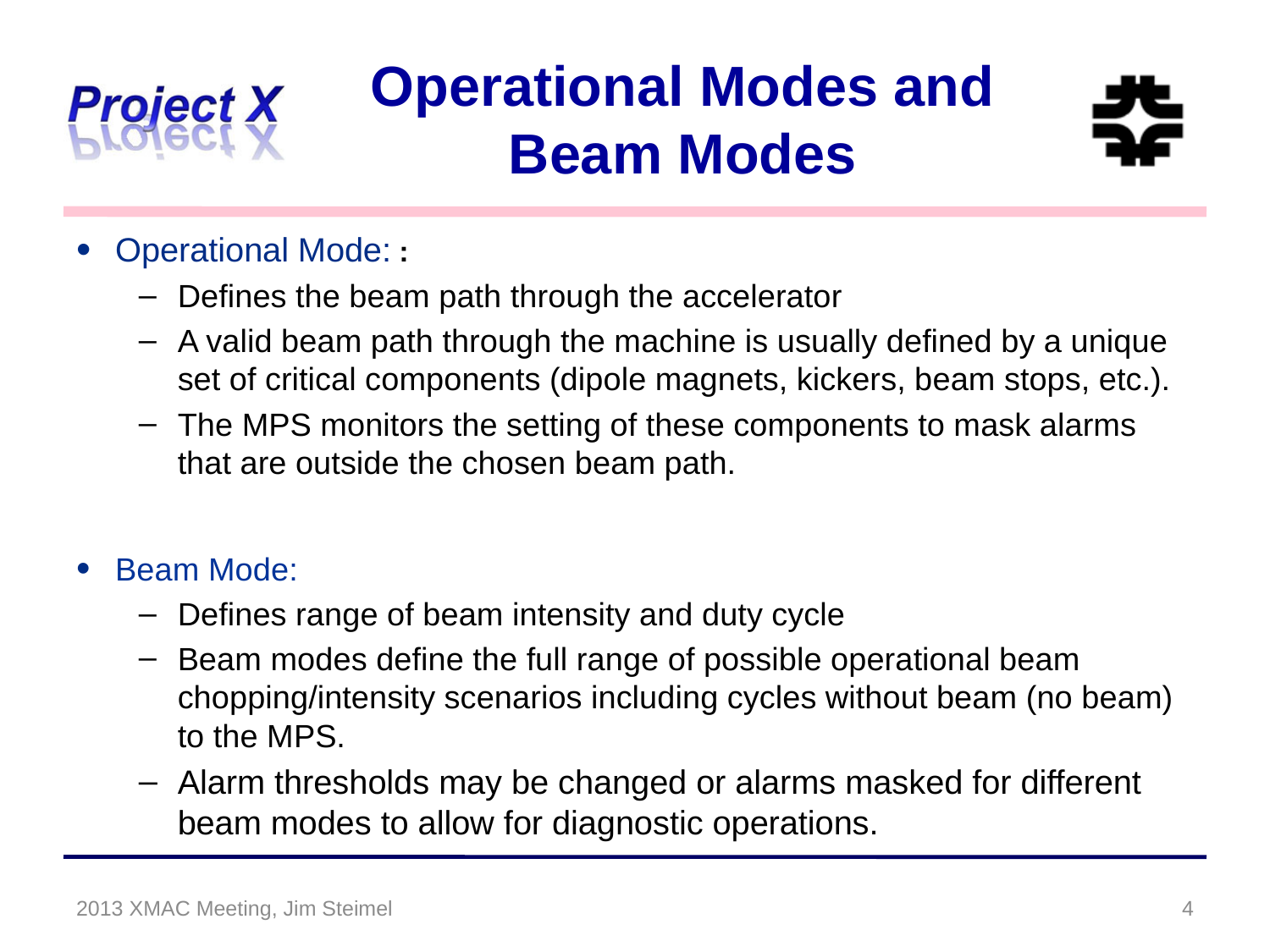

# Operational Modes and Beam Modes
Operational Mode: :
Defines the beam path through the accelerator
A valid beam path through the machine is usually defined by a unique set of critical components (dipole magnets, kickers, beam stops, etc.).
The MPS monitors the setting of these components to mask alarms that are outside the chosen beam path.

Beam Mode:
Defines range of beam intensity and duty cycle
Beam modes define the full range of possible operational beam chopping/intensity scenarios including cycles without beam (no beam) to the MPS.
Alarm thresholds may be changed or alarms masked for different beam modes to allow for diagnostic operations.

2013 XMAC Meeting, Jim Steimel
4